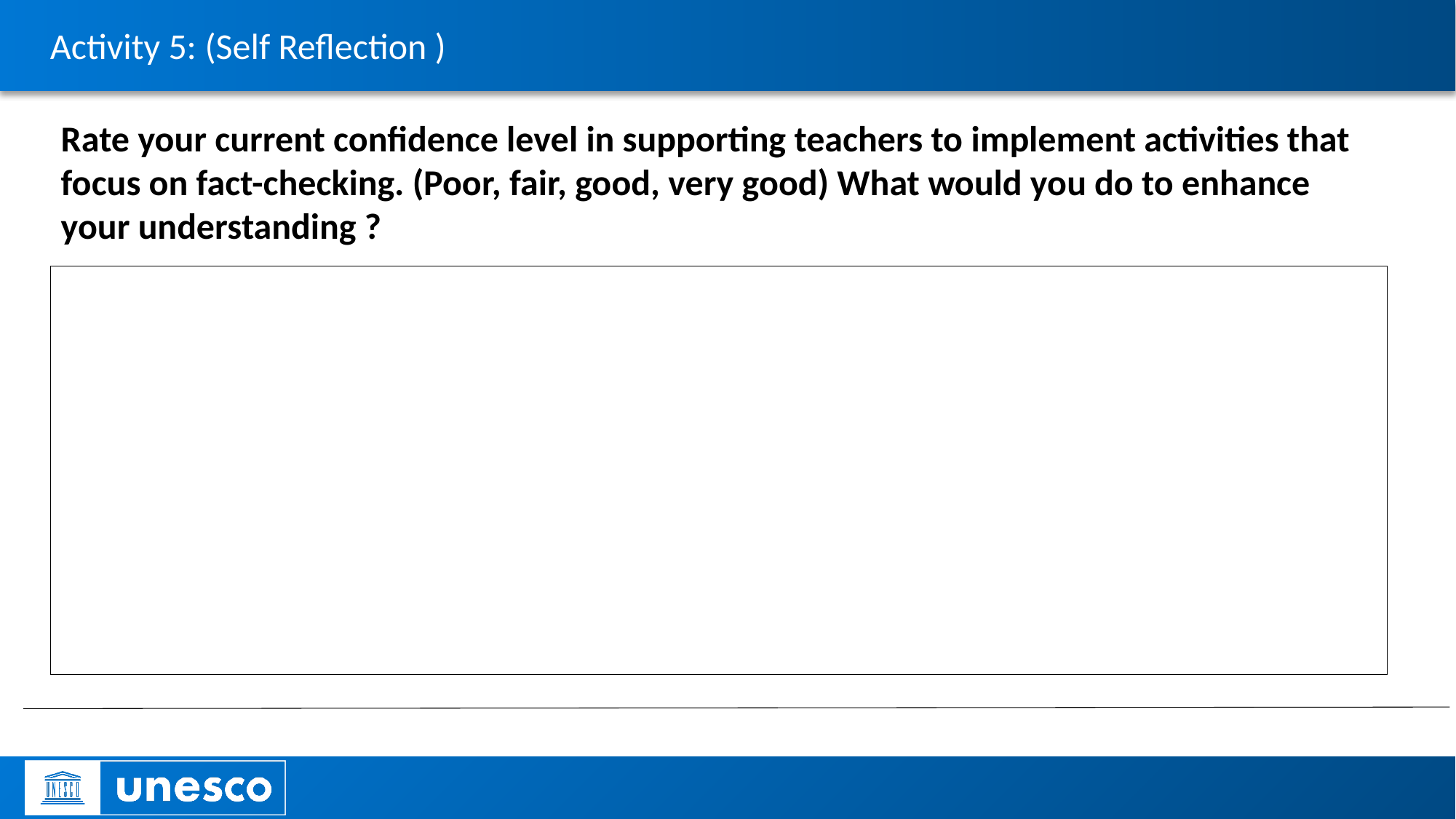

# Activity 5: (Self Reflection )
Rate your current confidence level in supporting teachers to implement activities that focus on fact-checking. (Poor, fair, good, very good) What would you do to enhance your understanding ?